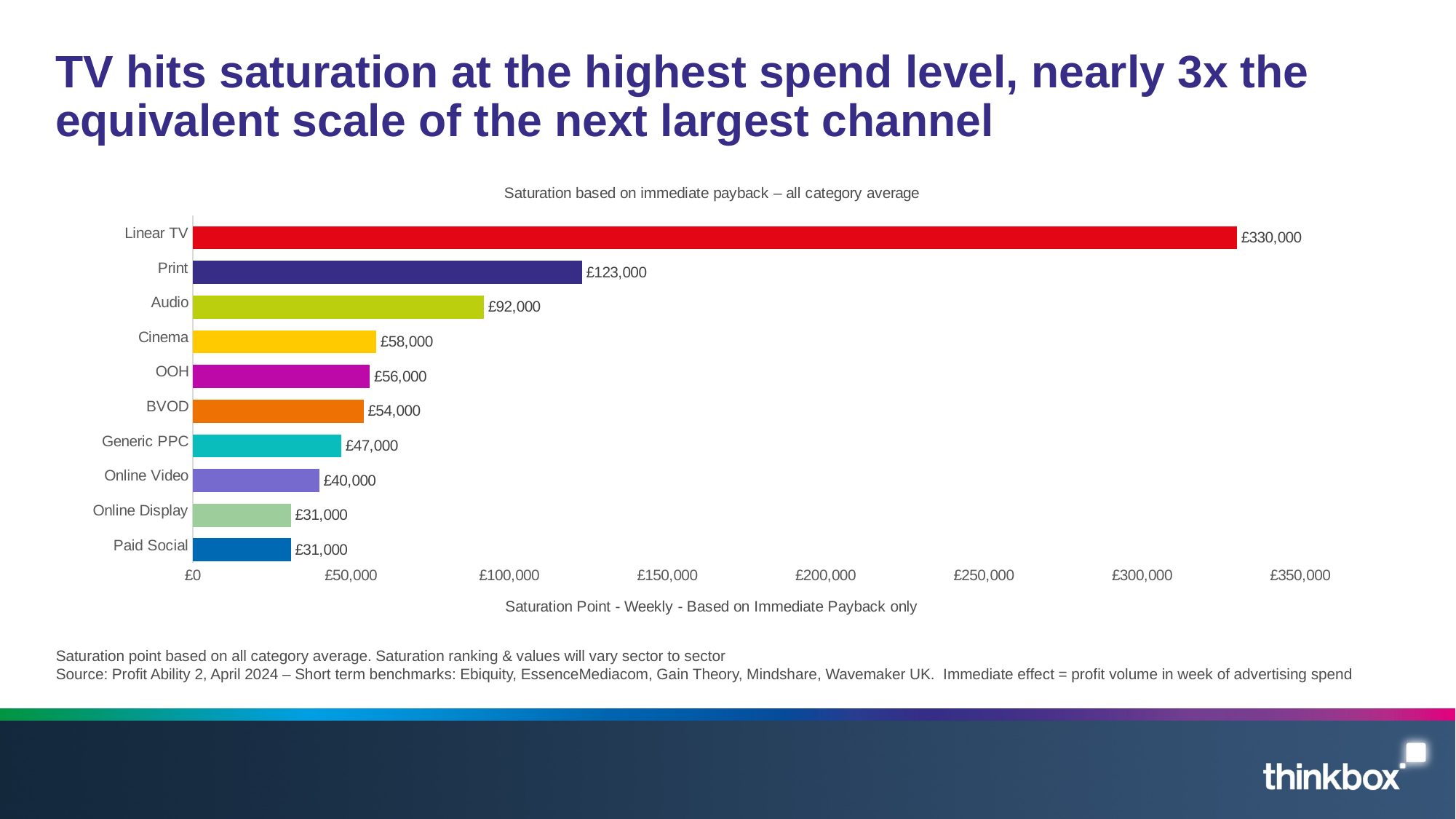

# TV hits saturation at the highest spend level, nearly 3x the equivalent scale of the next largest channel

### Chart: Saturation based on immediate payback – all category average

| Category | Column1 | Column2 | Column3 |
|---|---|---|---|
| Paid Social | 31000.0 | None | None |
| Online Display | 31000.0 | None | None |
| Online Video | 40000.0 | None | None |
| Generic PPC | 47000.0 | None | None |
| BVOD | 54000.0 | None | None |
| OOH | 56000.0 | None | None |
| Cinema | 58000.0 | None | None |
| Audio | 92000.0 | None | None |
| Print | 123000.0 | None | None |
| Linear TV | 330000.0 | None | None |
Saturation point based on all category average. Saturation ranking & values will vary sector to sector
Source: Profit Ability 2, April 2024 – Short term benchmarks: Ebiquity, EssenceMediacom, Gain Theory, Mindshare, Wavemaker UK.  Immediate effect = profit volume in week of advertising spend